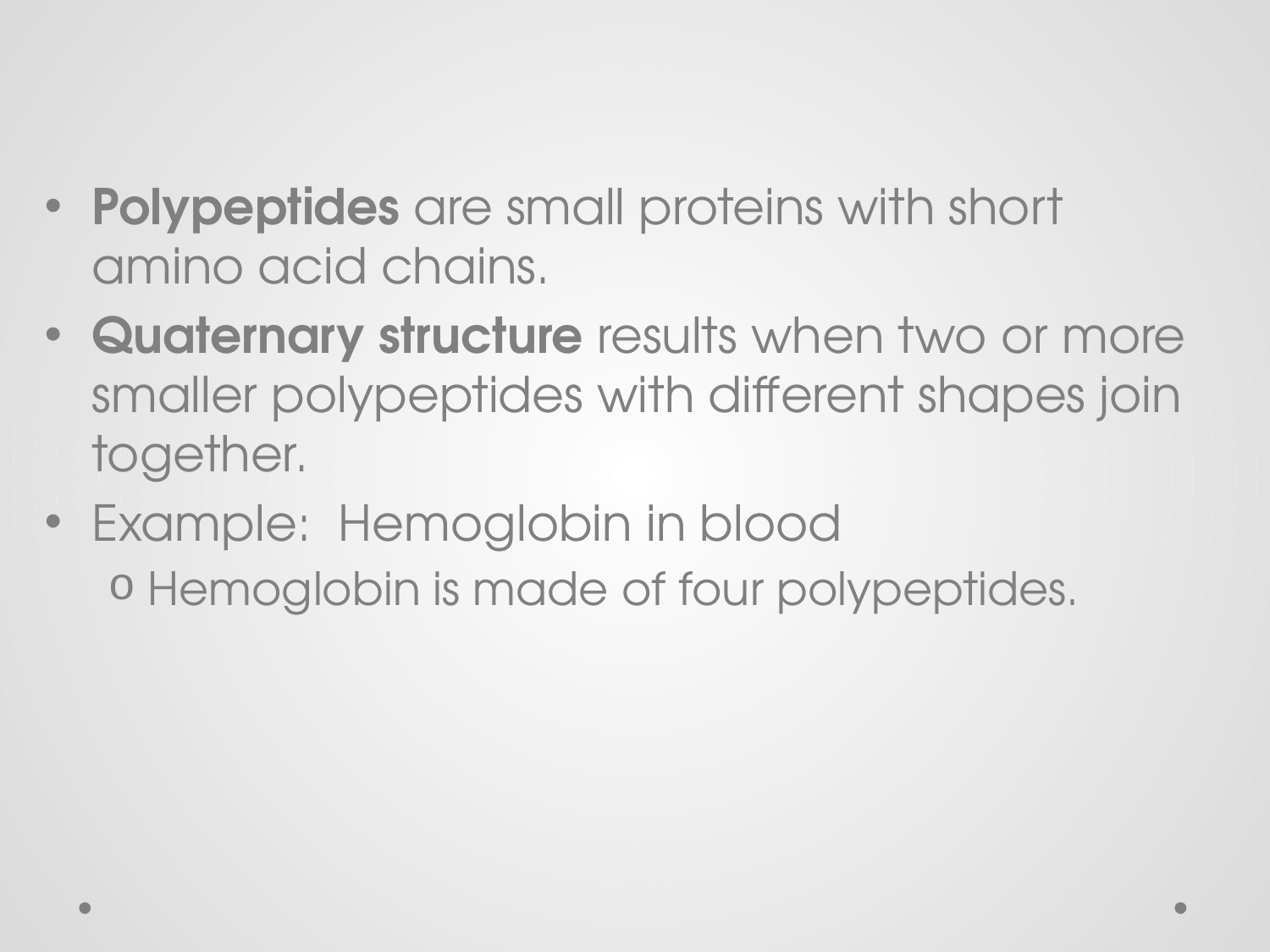

Polypeptides are small proteins with short amino acid chains.
Quaternary structure results when two or more smaller polypeptides with different shapes join together.
Example:  Hemoglobin in blood
Hemoglobin is made of four polypeptides.